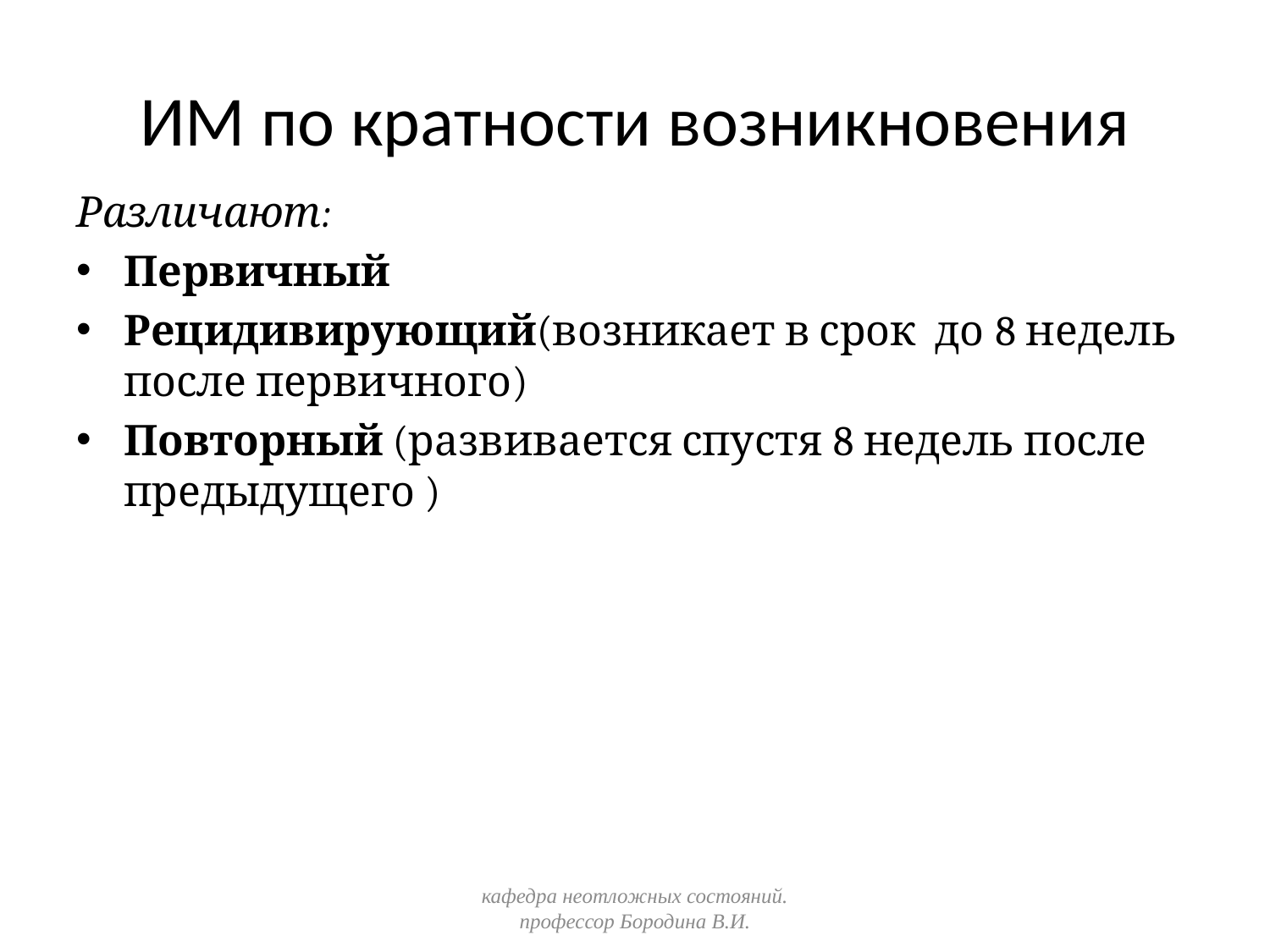

# ИМ по кратности возникновения
Различают:
Первичный
Рецидивирующий(возникает в срок  до 8 недель после первичного)
Повторный (развивается спустя 8 недель после предыдущего )

кафедра неотложных состояний. профессор Бородина В.И.